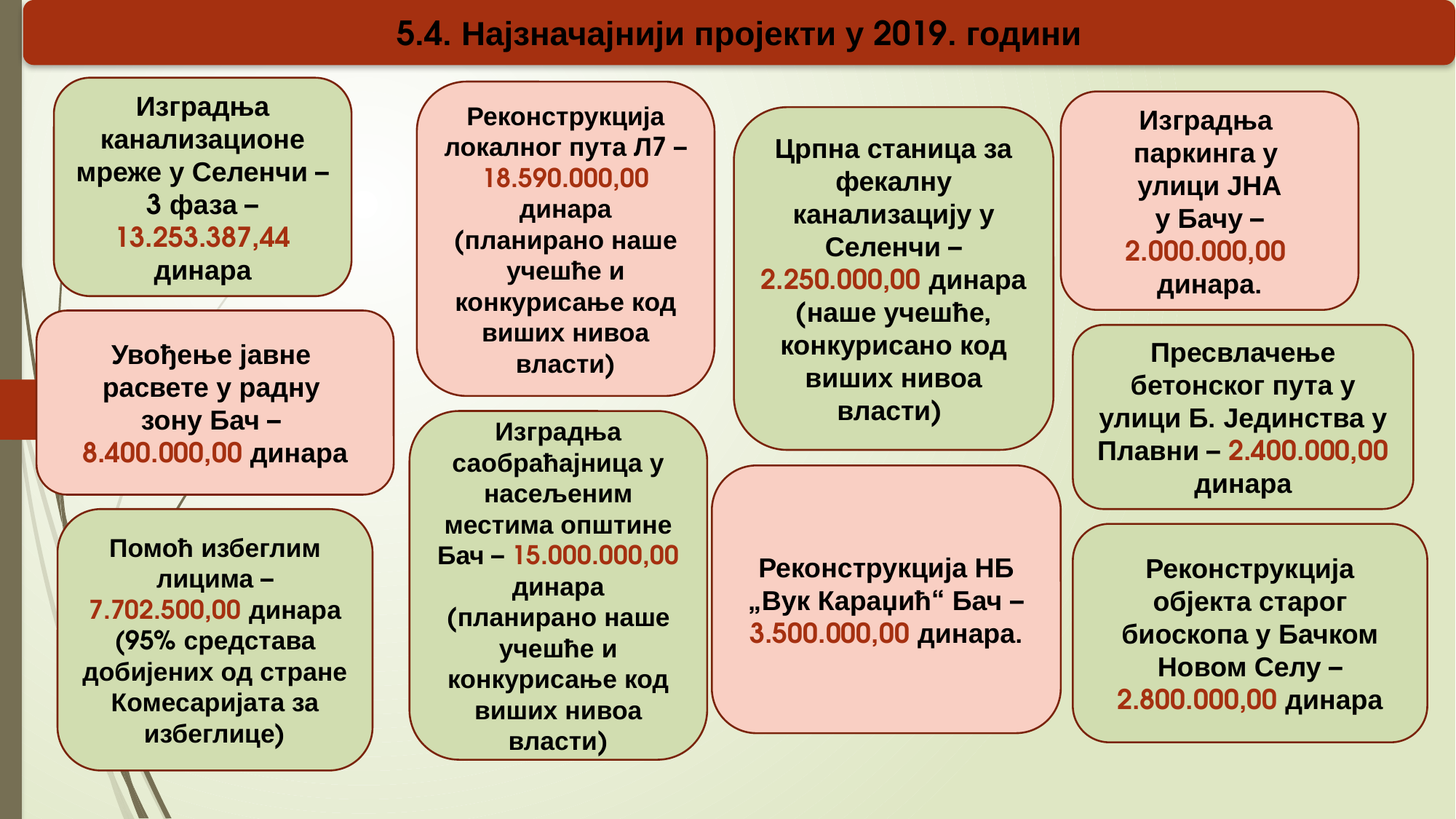

5.4. Најзначајнији пројекти у 2019. години
Изградња канализационе мреже у Селенчи – 3 фаза – 13.253.387,44 динара

Реконструкција локалног пута Л7 – 18.590.000,00 динара (планирано наше учешће и конкурисање код виших нивоа власти)

Изградња
паркинга у
улици ЈНА
 у Бачу –
2.000.000,00
динара.
Црпна станица за фекалну канализацију у Селенчи – 2.250.000,00 динара (наше учешће, конкурисано код виших нивоа власти)
Увођење јавне
расвете у радну
зону Бач –
8.400.000,00 динара
Пресвлачење бетонског пута у улици Б. Јединства у Плавни – 2.400.000,00 динара

Изградња саобраћајница у насељеним местима општине Бач – 15.000.000,00 динара (планирано наше учешће и конкурисање код виших нивоа власти)

Реконструкција НБ „Вук Караџић“ Бач – 3.500.000,00 динара.
Помоћ избеглим лицима – 7.702.500,00 динара (95% средстава добијених од стране Комесаријата за избеглице)
Реконструкција објекта старог биоскопа у Бачком Новом Селу – 2.800.000,00 динара